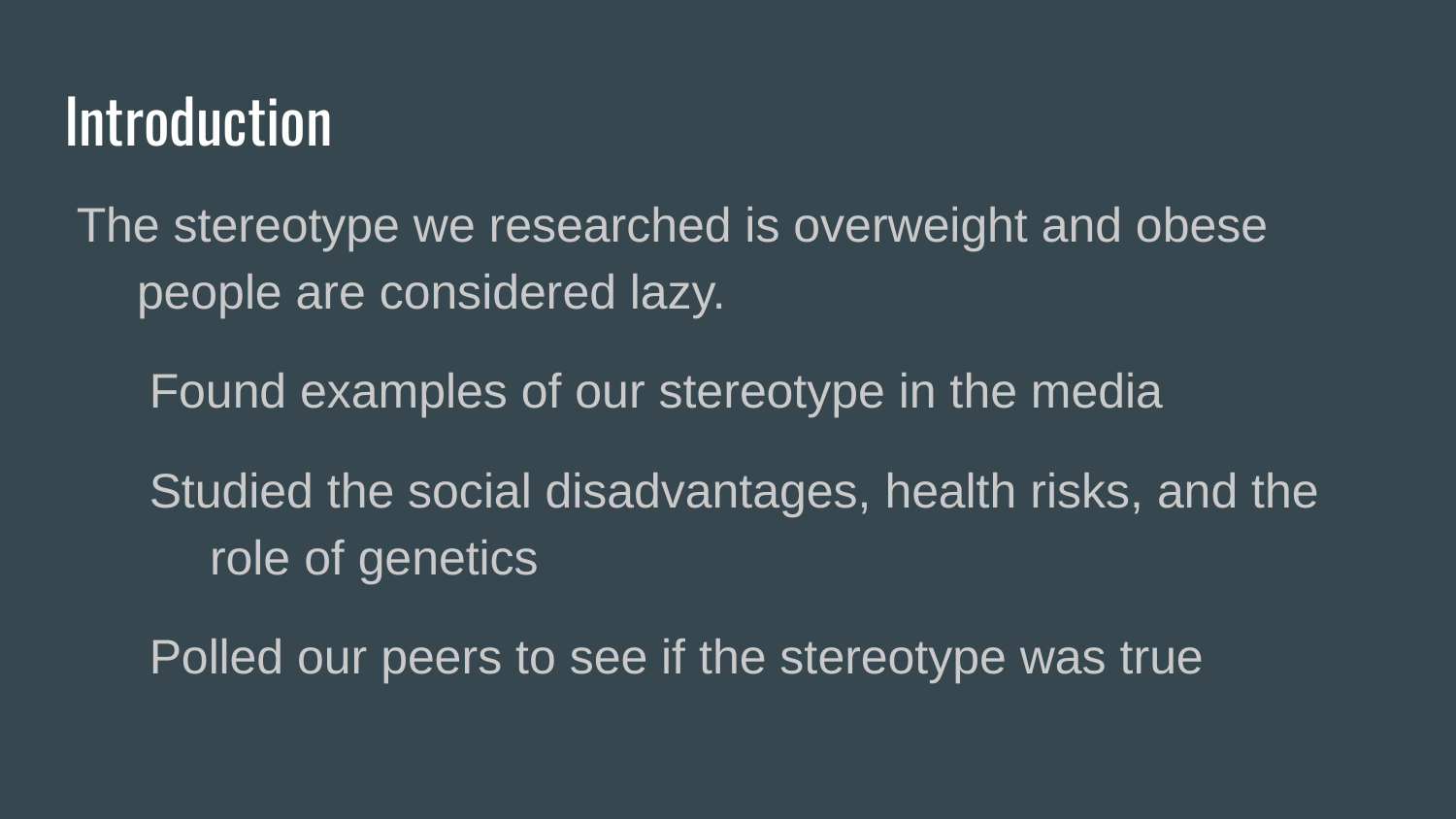

# Introduction
The stereotype we researched is overweight and obese people are considered lazy.
Found examples of our stereotype in the media
Studied the social disadvantages, health risks, and the role of genetics
Polled our peers to see if the stereotype was true